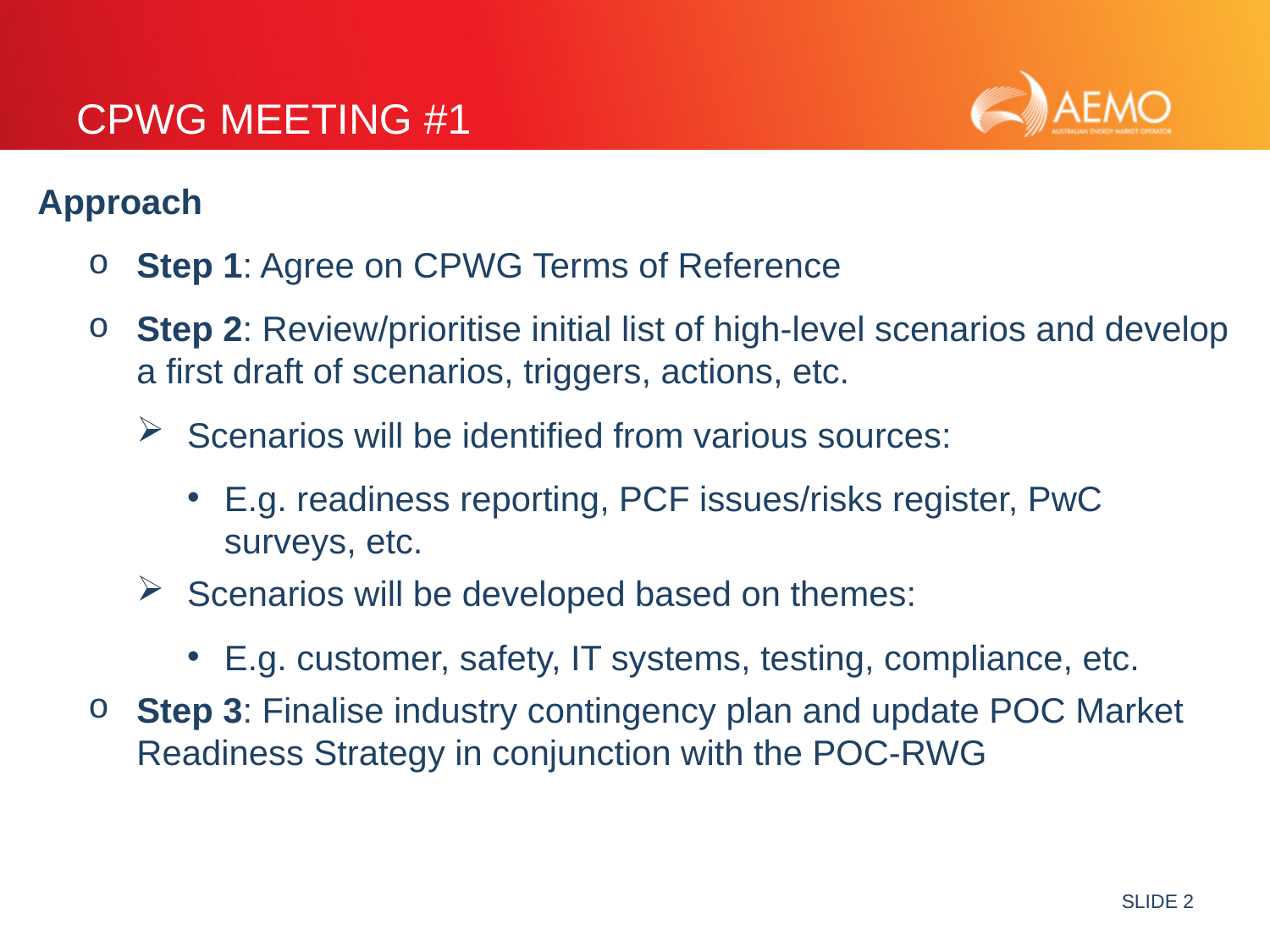

# CPWG Meeting #1
Approach
Step 1: Agree on CPWG Terms of Reference
Step 2: Review/prioritise initial list of high-level scenarios and develop a first draft of scenarios, triggers, actions, etc.
Scenarios will be identified from various sources:
E.g. readiness reporting, PCF issues/risks register, PwC surveys, etc.
Scenarios will be developed based on themes:
E.g. customer, safety, IT systems, testing, compliance, etc.
Step 3: Finalise industry contingency plan and update POC Market Readiness Strategy in conjunction with the POC-RWG